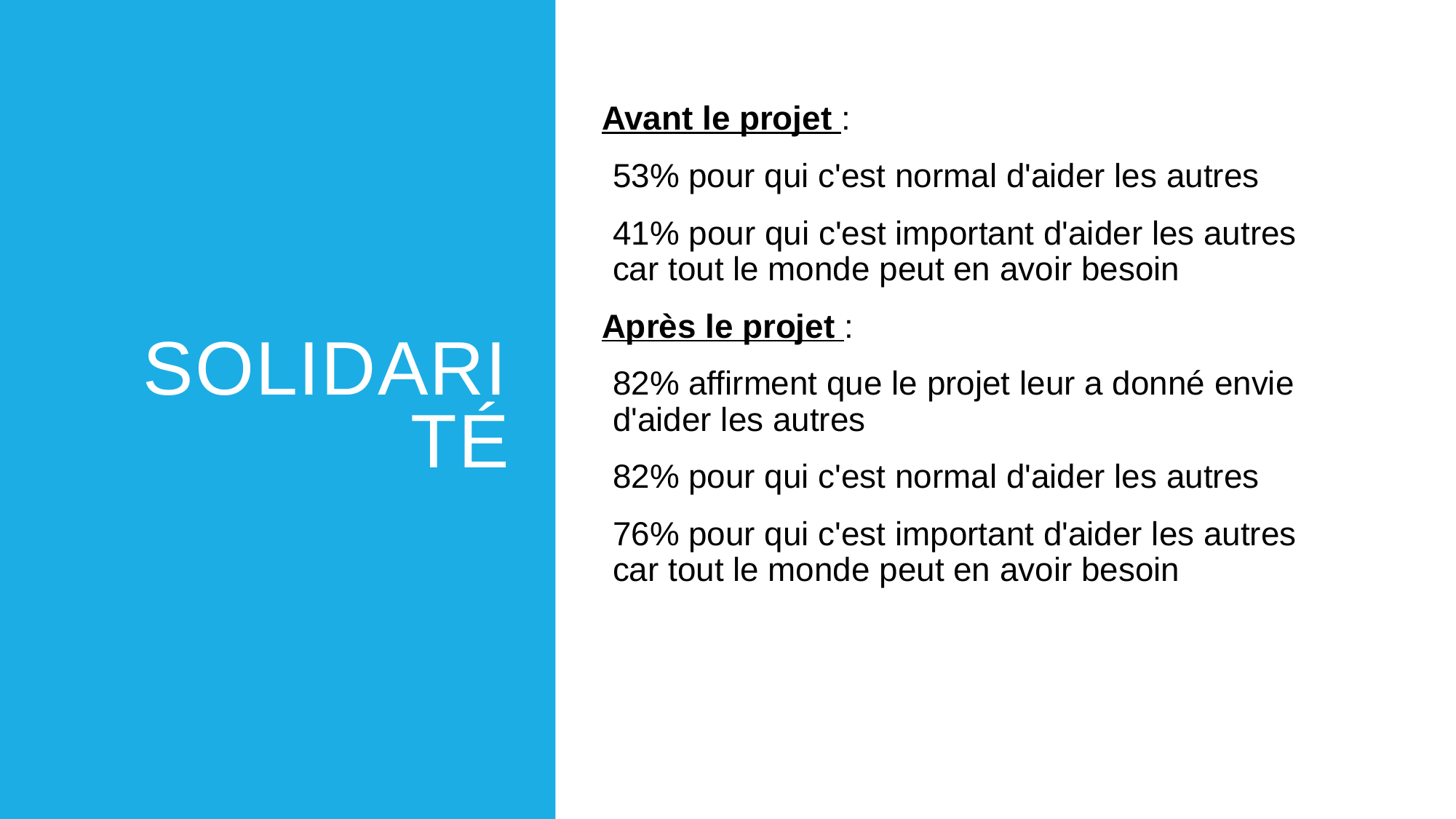

# Solidarité
Avant le projet :
53% pour qui c'est normal d'aider les autres
41% pour qui c'est important d'aider les autres car tout le monde peut en avoir besoin
Après le projet :
82% affirment que le projet leur a donné envie d'aider les autres
82% pour qui c'est normal d'aider les autres
76% pour qui c'est important d'aider les autres car tout le monde peut en avoir besoin